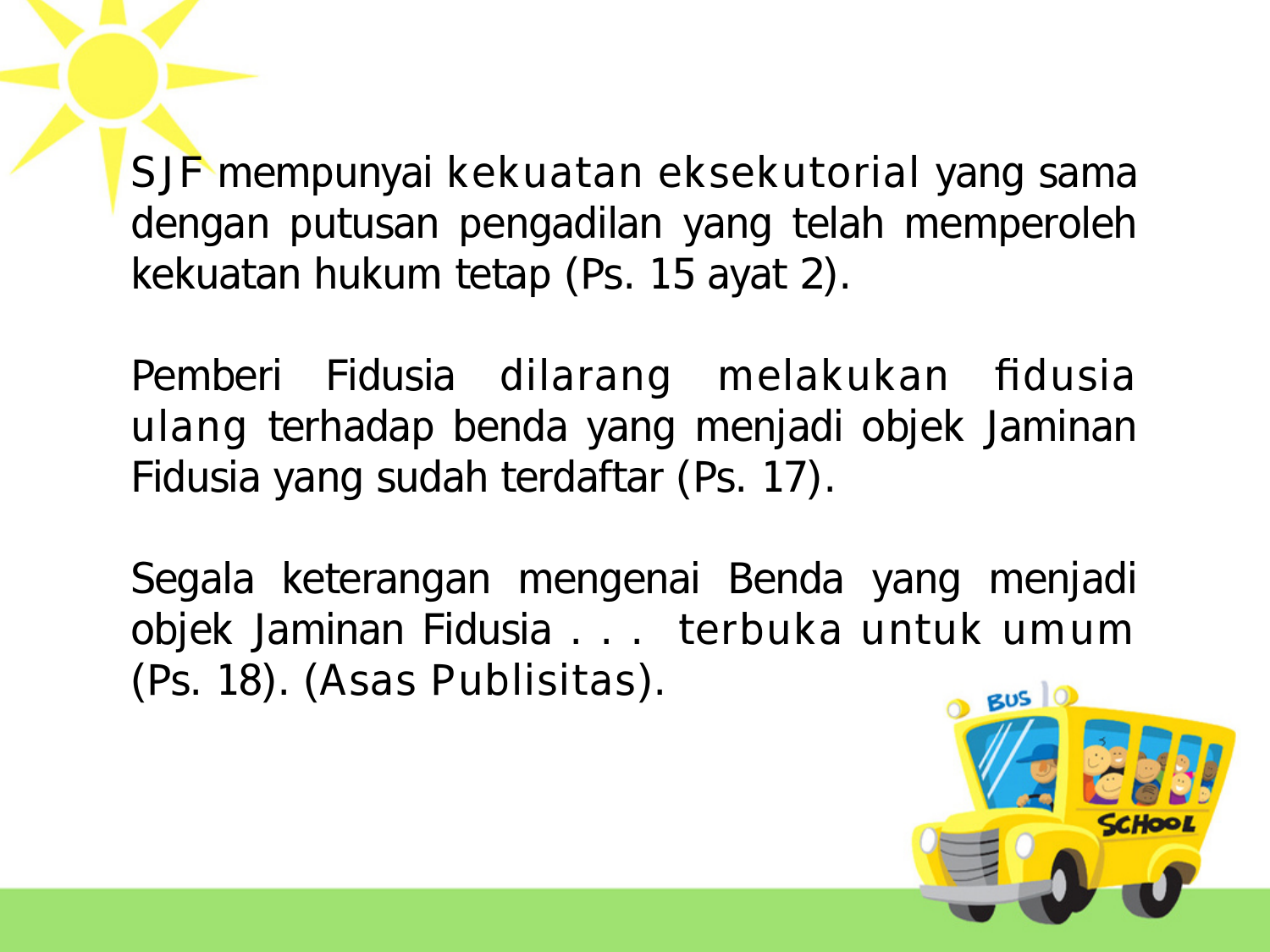

SJF mempunyai kekuatan eksekutorial yang sama dengan putusan pengadilan yang telah memperoleh kekuatan hukum tetap (Ps. 15 ayat 2).

Pemberi Fidusia dilarang melakukan fidusia ulang terhadap benda yang menjadi objek Jaminan Fidusia yang sudah terdaftar (Ps. 17).

Segala keterangan mengenai Benda yang menjadi objek Jaminan Fidusia . . .  terbuka untuk umum (Ps. 18). (Asas Publisitas).